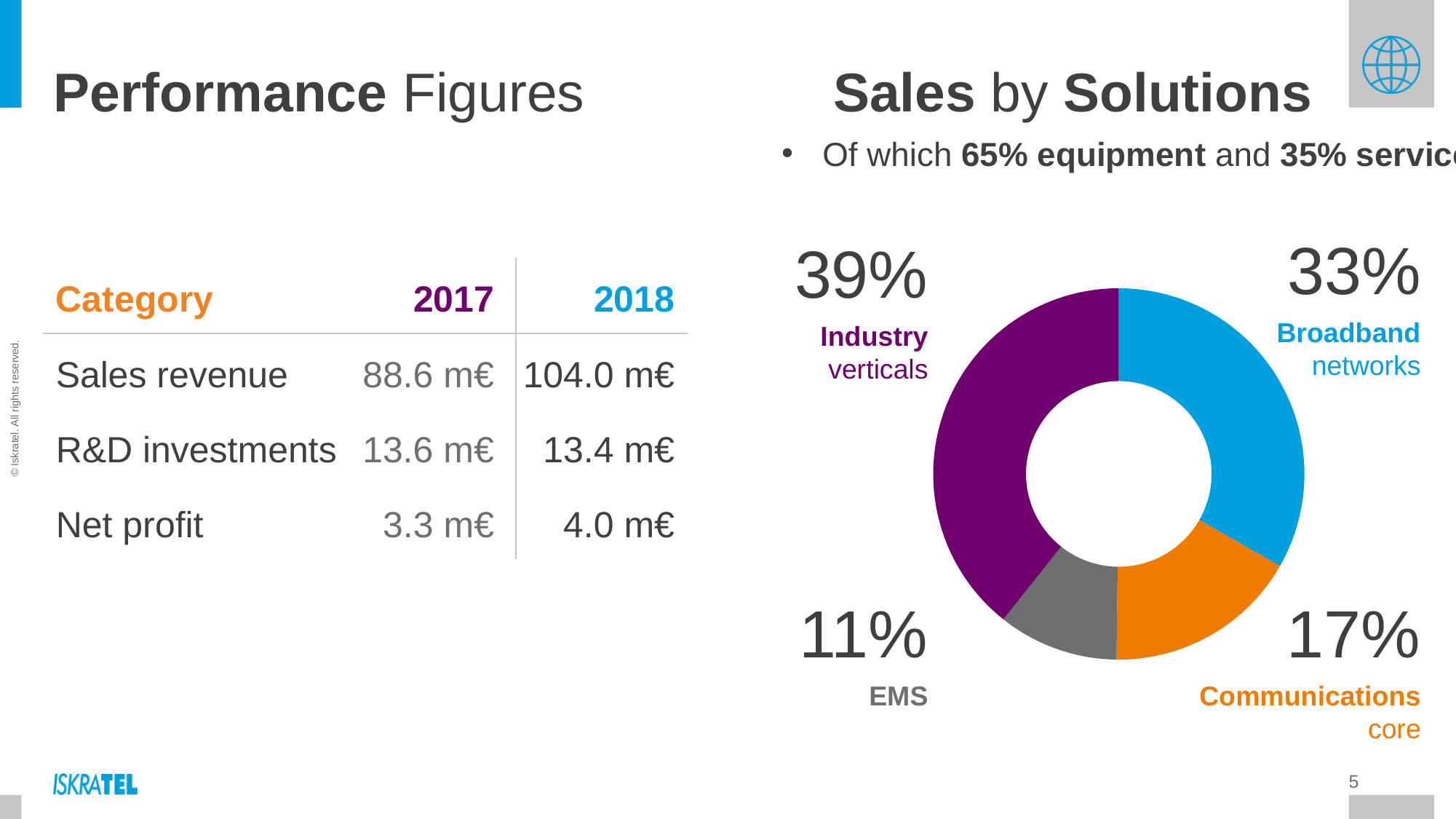

# Performance Figures
Sales by Solutions
Of which 65% equipment and 35% services
33%
Broadband
networks
39%
Industry
verticals
| Category | 2017 | 2018 |
| --- | --- | --- |
| Sales revenue | 88.6 m€ | 104.0 m€ |
| R&D investments | 13.6 m€ | 13.4 m€ |
| Net profit | 3.3 m€ | 4.0 m€ |

### Chart

| Category |  |
|---|---|
| Broadband Networks | 34242937.60875994 |
| Communications Core | 17423305.44599904 |
| EMS | 10791200.91 |
| Industry Verticals | 40467213.59524104 |
11%
EMS
17%
Communications
core